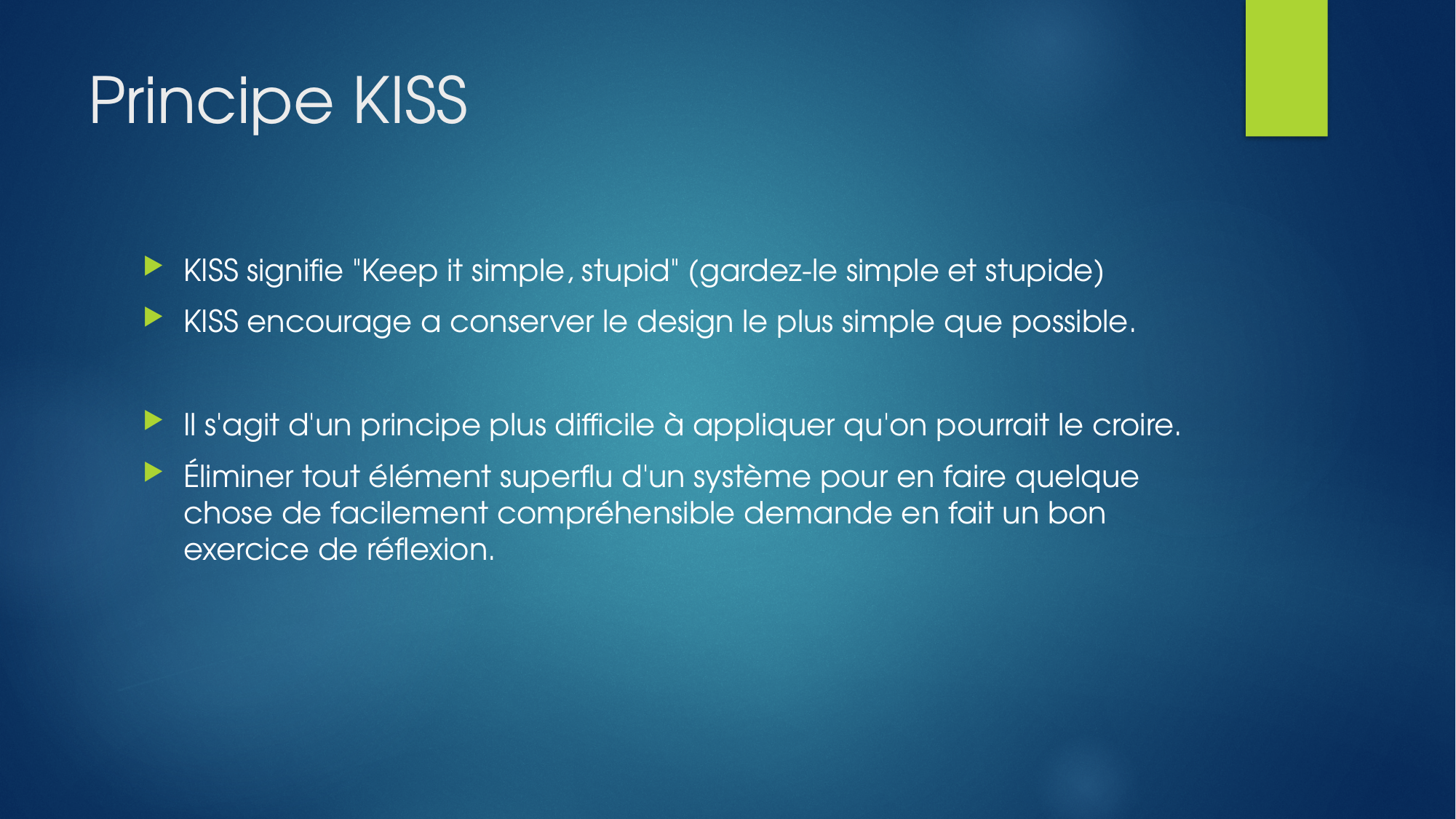

# Principe KISS
KISS signifie "Keep it simple, stupid" (gardez-le simple et stupide)
KISS encourage a conserver le design le plus simple que possible.

Il s'agit d'un principe plus difficile à appliquer qu'on pourrait le croire.
Éliminer tout élément superflu d'un système pour en faire quelque chose de facilement compréhensible demande en fait un bon exercice de réflexion.